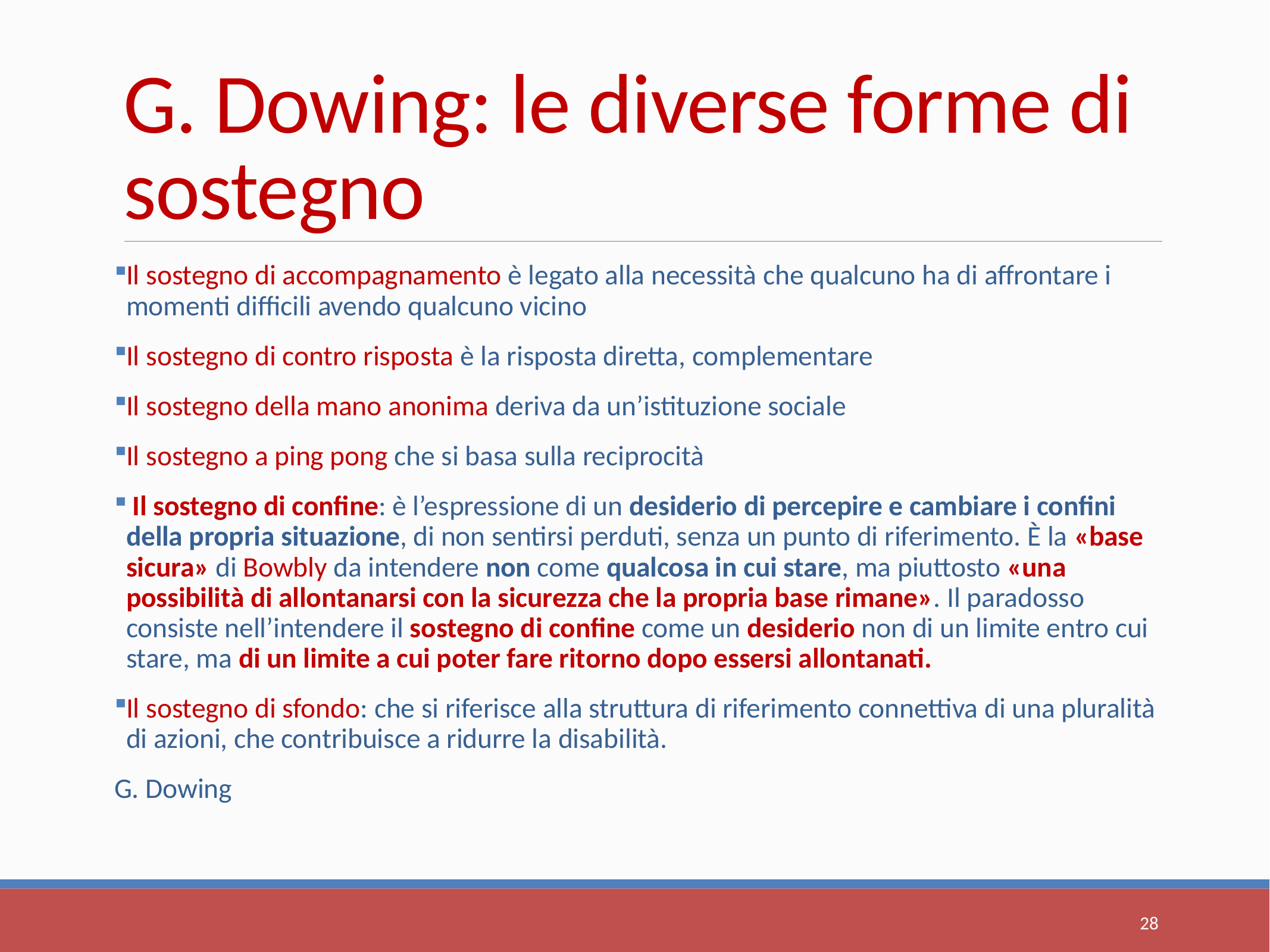

# G. Dowing: le diverse forme di sostegno
Il sostegno di accompagnamento è legato alla necessità che qualcuno ha di affrontare i momenti difficili avendo qualcuno vicino
Il sostegno di contro risposta è la risposta diretta, complementare
Il sostegno della mano anonima deriva da un’istituzione sociale
Il sostegno a ping pong che si basa sulla reciprocità
 Il sostegno di confine: è l’espressione di un desiderio di percepire e cambiare i confini della propria situazione, di non sentirsi perduti, senza un punto di riferimento. È la «base sicura» di Bowbly da intendere non come qualcosa in cui stare, ma piuttosto «una possibilità di allontanarsi con la sicurezza che la propria base rimane». Il paradosso consiste nell’intendere il sostegno di confine come un desiderio non di un limite entro cui stare, ma di un limite a cui poter fare ritorno dopo essersi allontanati.
Il sostegno di sfondo: che si riferisce alla struttura di riferimento connettiva di una pluralità di azioni, che contribuisce a ridurre la disabilità.
G. Dowing
28